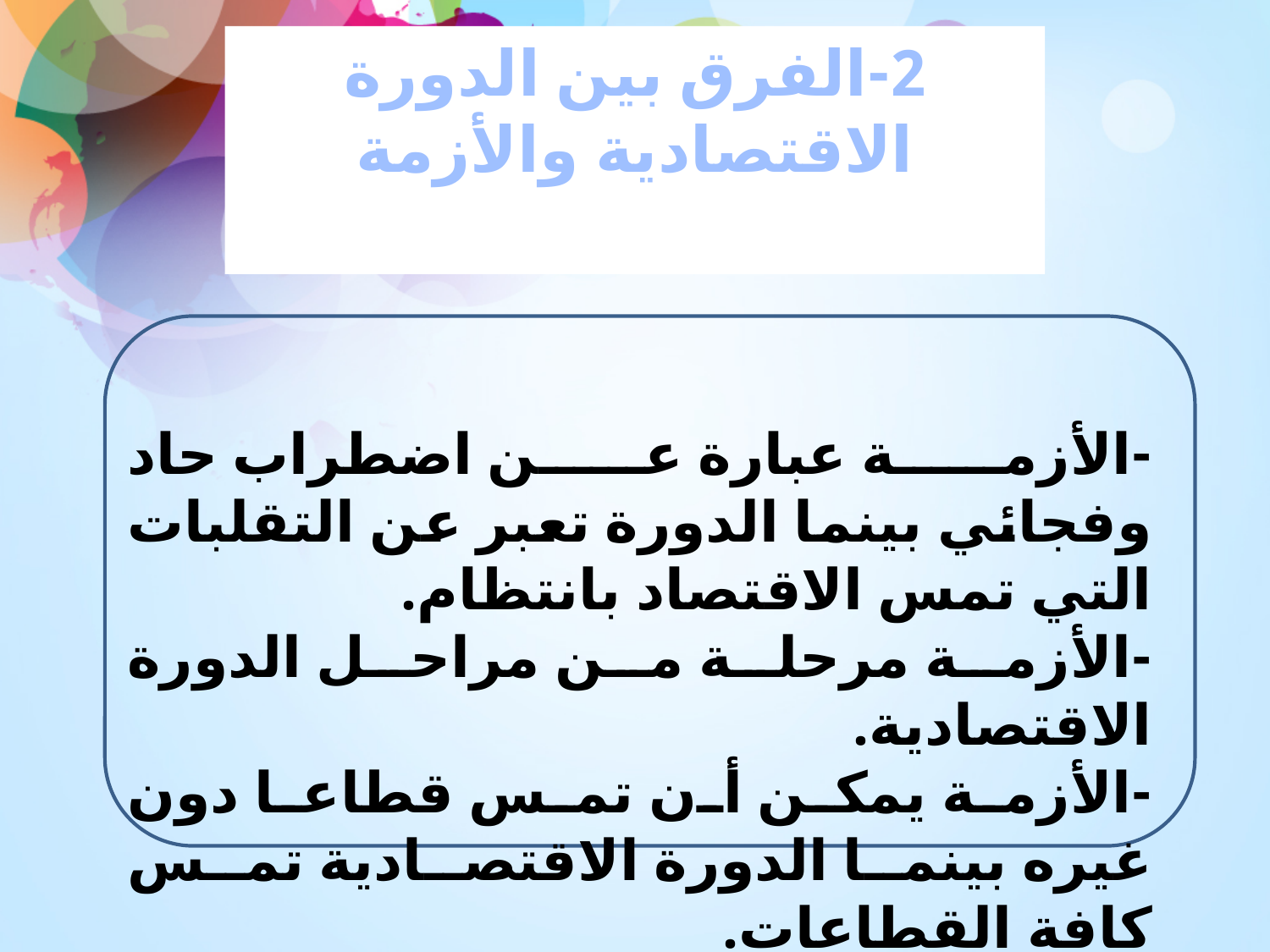

2-الفرق بين الدورة الاقتصادية والأزمة

-الأزمة عبارة عن اضطراب حاد وفجائي بينما الدورة تعبر عن التقلبات التي تمس الاقتصاد بانتظام.
-الأزمة مرحلة من مراحل الدورة الاقتصادية.
-الأزمة يمكن أن تمس قطاعا دون غيره بينما الدورة الاقتصادية تمس كافة القطاعات.